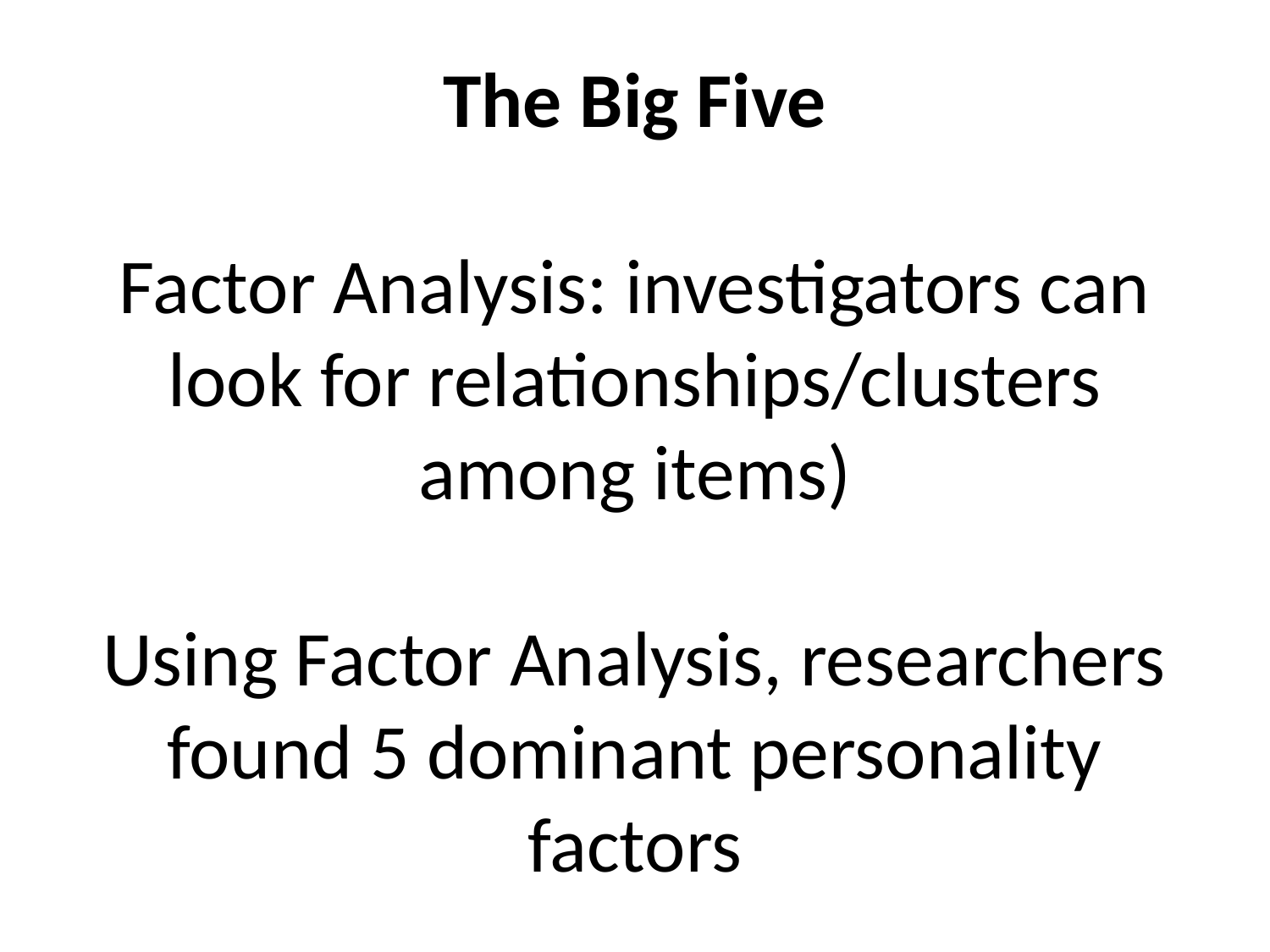

# The Big Five Factor Analysis: investigators can look for relationships/clusters among items) Using Factor Analysis, researchers found 5 dominant personality factors